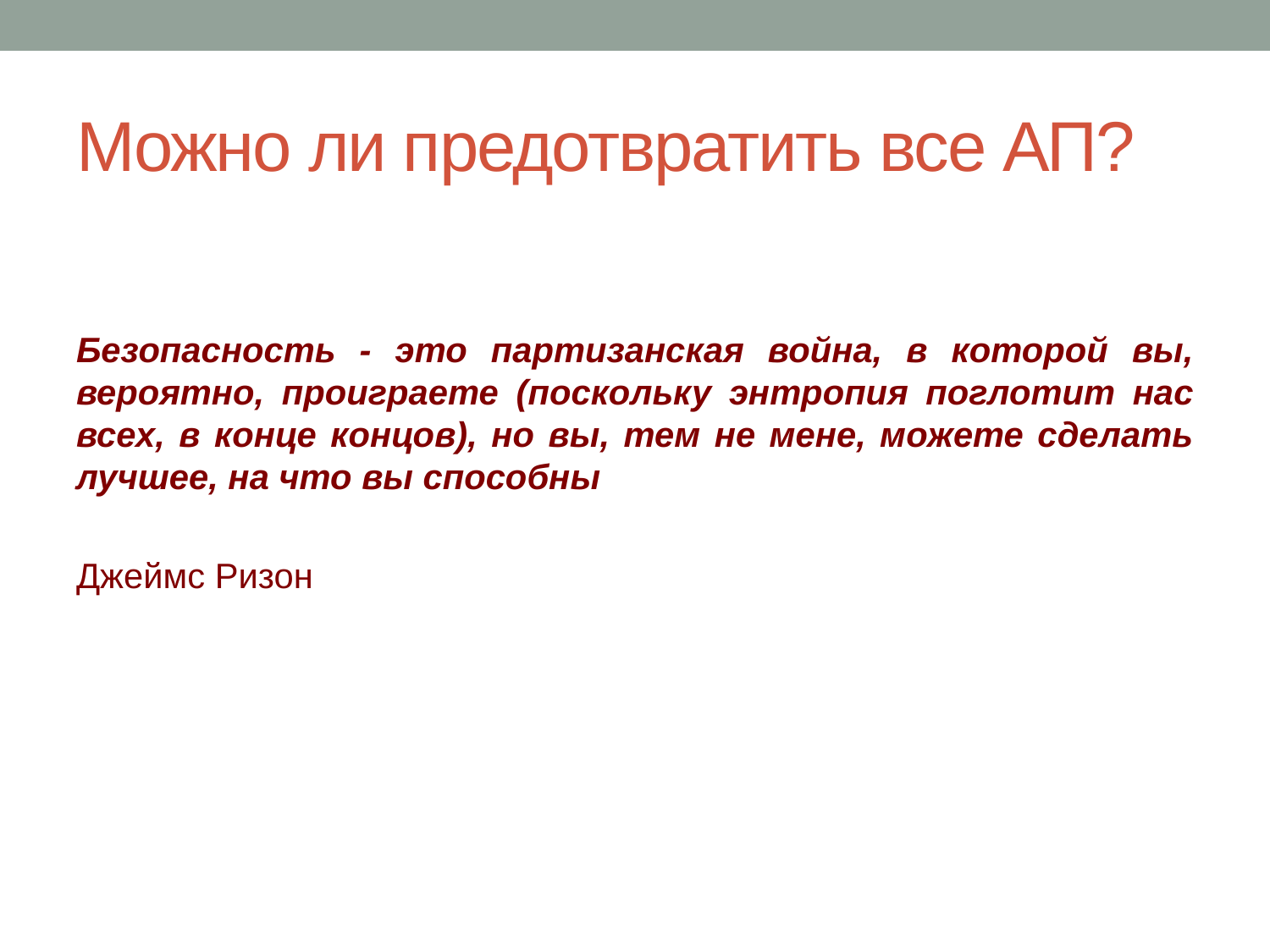

# Можно ли предотвратить все АП?

Безопасность - это партизанская война, в которой вы, вероятно, проиграете (поскольку энтропия поглотит нас всех, в конце концов), но вы, тем не мене, можете сделать лучшее, на что вы способны

Джеймс Ризон